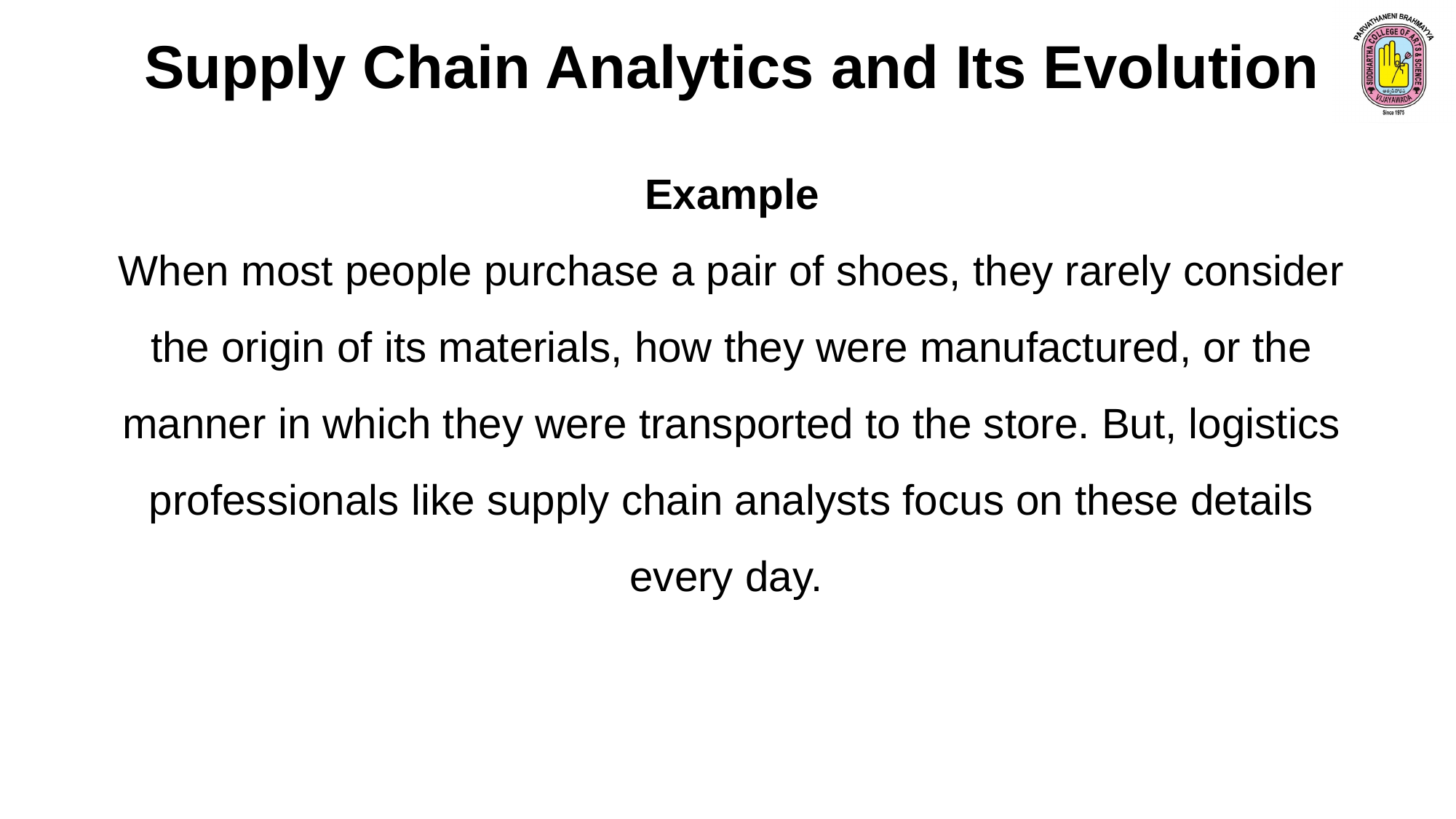

Supply Chain Analytics and Its Evolution
Example
When most people purchase a pair of shoes, they rarely consider the origin of its materials, how they were manufactured, or the manner in which they were transported to the store. But, logistics professionals like supply chain analysts focus on these details every day.